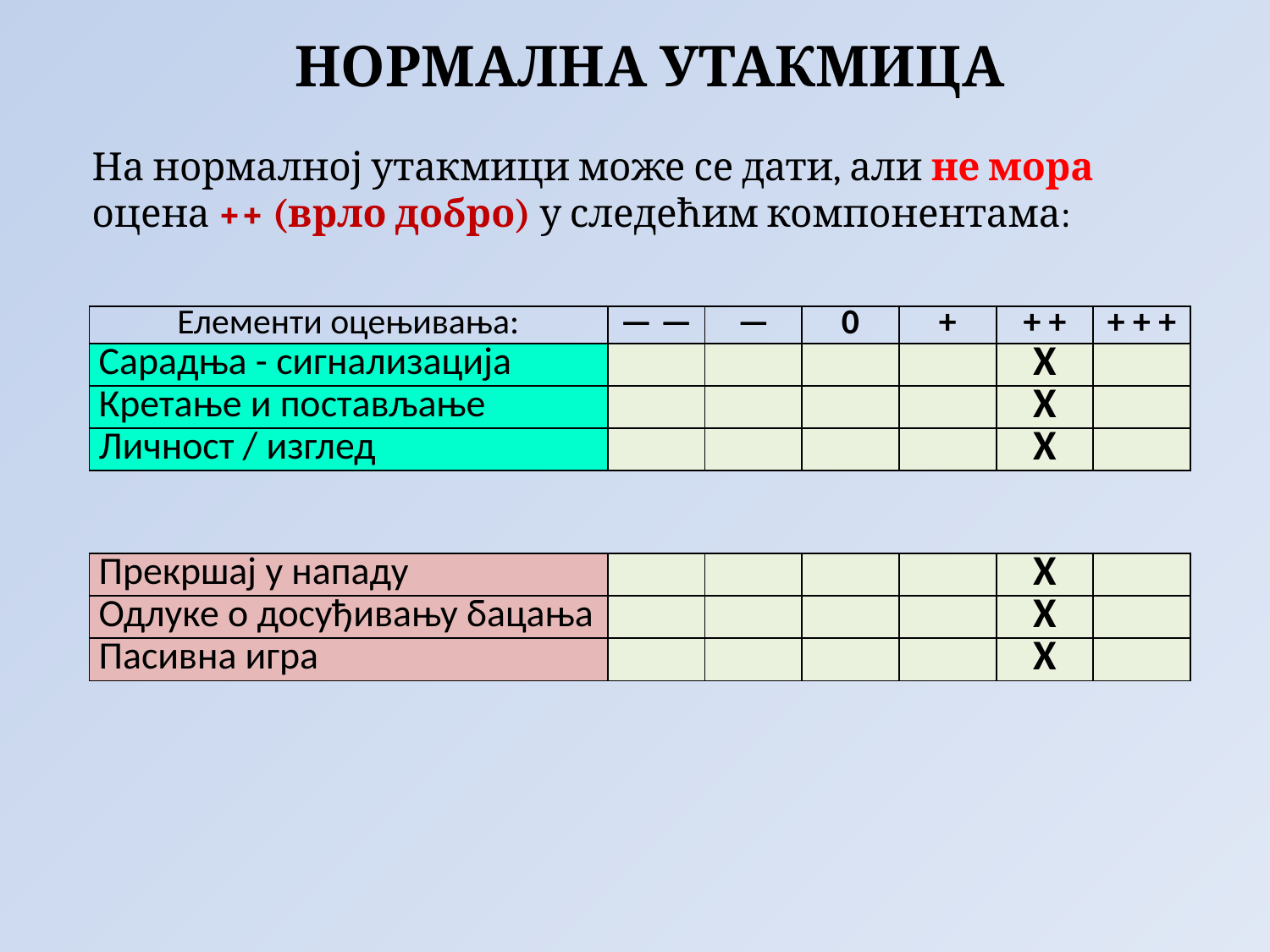

# НОРМАЛНА УТАКМИЦА
На нормалној утакмици може се дати, али не мора оцена ++ (врло добро) у следећим компонентама:

| Елементи оцењивања: | — — | — | 0 | + | + + | + + + |
| --- | --- | --- | --- | --- | --- | --- |
| Сарадња - сигнализација |  |  |  |  | Х |  |
| Кретање и постављање |  |  |  |  | Х |  |
| Личност / изглед |  |  |  |  | Х |  |
| Прекршај у нападу |  |  |  |  | Х |  |
| --- | --- | --- | --- | --- | --- | --- |
| Одлуке о досуђивању бацања |  |  |  |  | Х |  |
| Пасивна игра |  |  |  |  | Х |  |